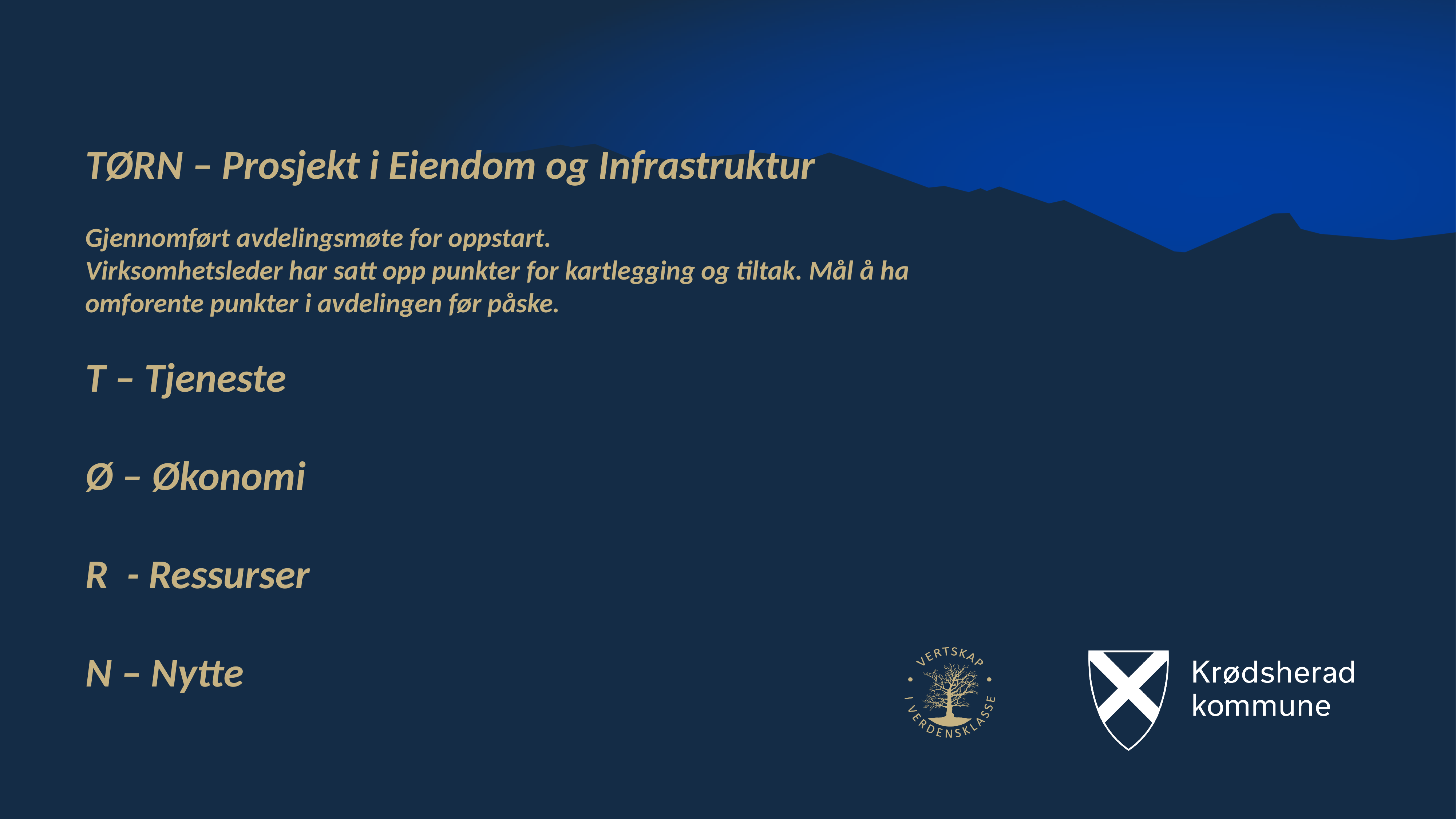

24

# TØRN – Prosjekt i Eiendom og Infrastruktur Gjennomført avdelingsmøte for oppstart. Virksomhetsleder har satt opp punkter for kartlegging og tiltak. Mål å ha omforente punkter i avdelingen før påske. T – Tjeneste Ø – Økonomi R  - Ressurser N – Nytte   .